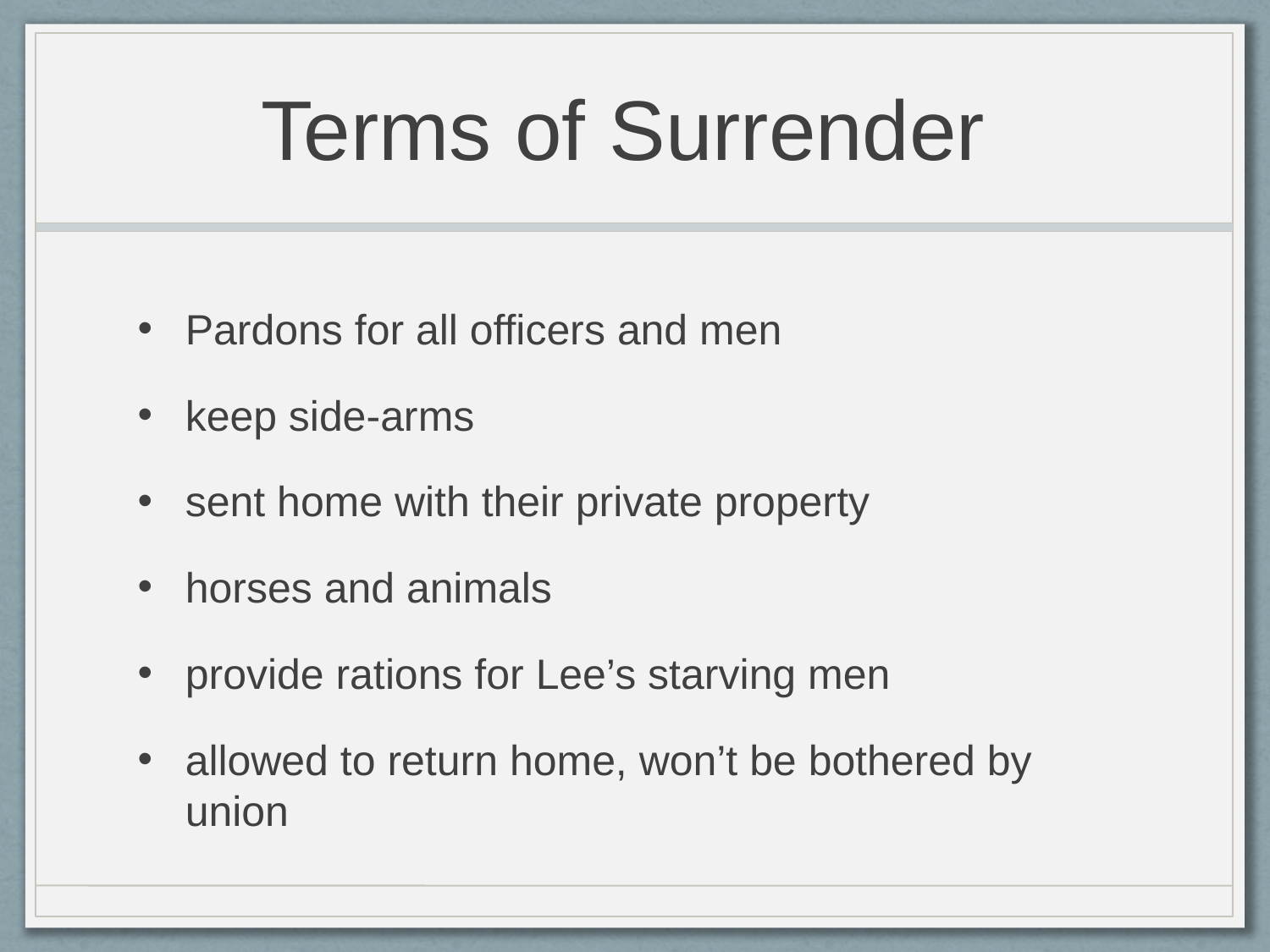

# Terms of Surrender
Pardons for all officers and men
keep side-arms
sent home with their private property
horses and animals
provide rations for Lee’s starving men
allowed to return home, won’t be bothered by union